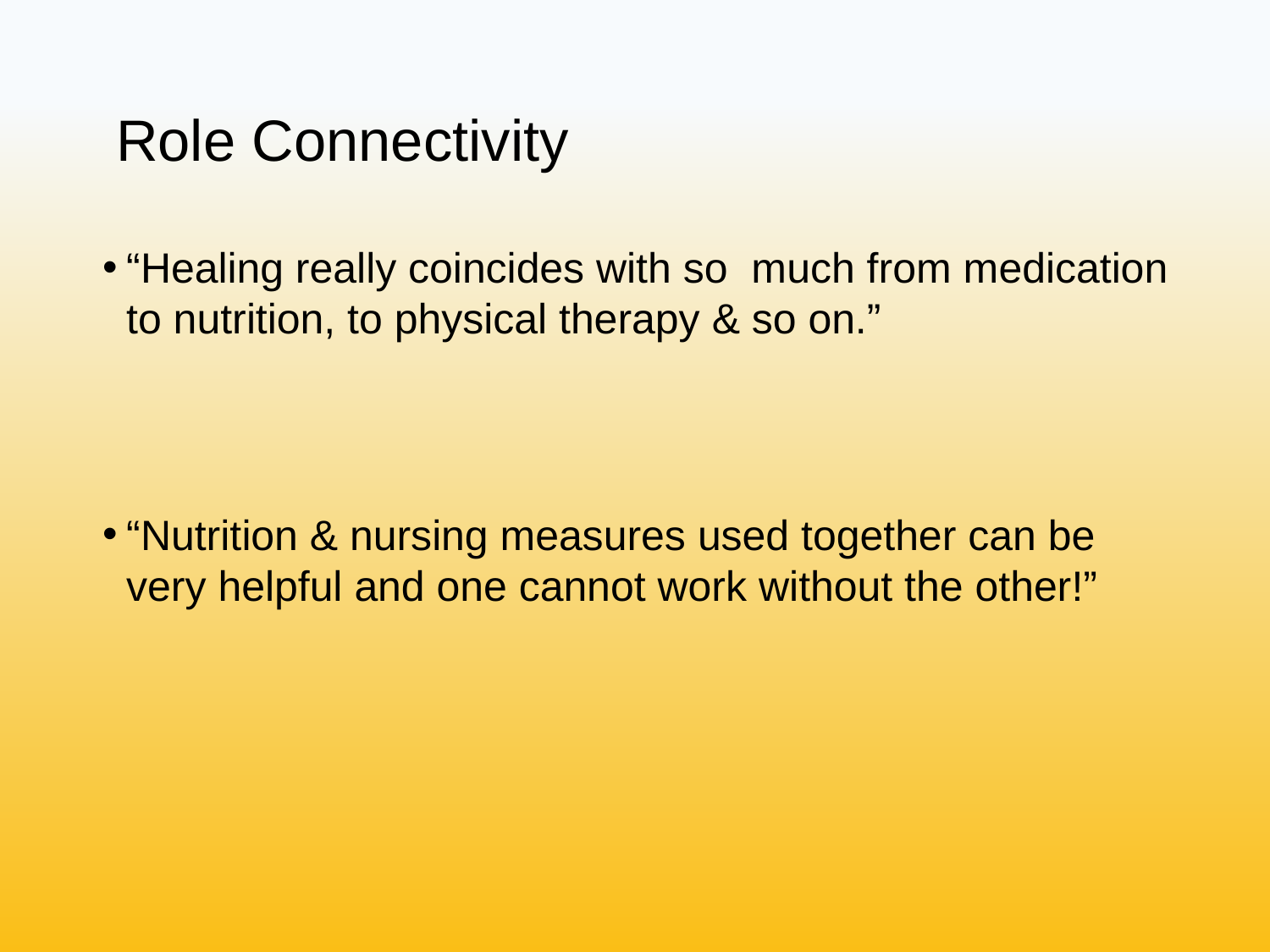

# Role Connectivity
“Healing really coincides with so  much from medication to nutrition, to physical therapy & so on.”

“Nutrition & nursing measures used together can be very helpful and one cannot work without the other!”